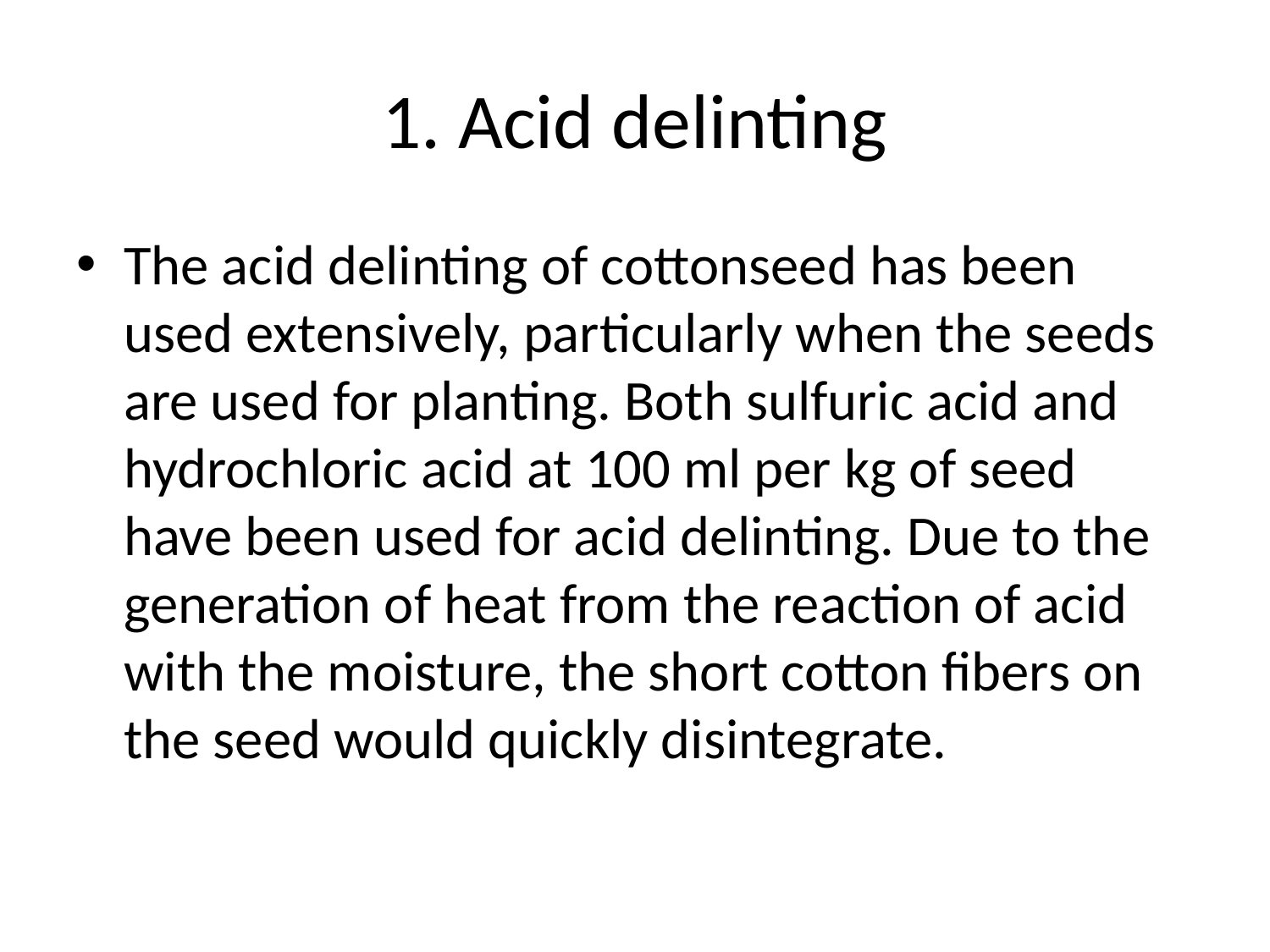

# 1. Acid delinting
The acid delinting of cottonseed has been used extensively, particularly when the seeds are used for planting. Both sulfuric acid and hydrochloric acid at 100 ml per kg of seed have been used for acid delinting. Due to the generation of heat from the reaction of acid with the moisture, the short cotton fibers on the seed would quickly disintegrate.